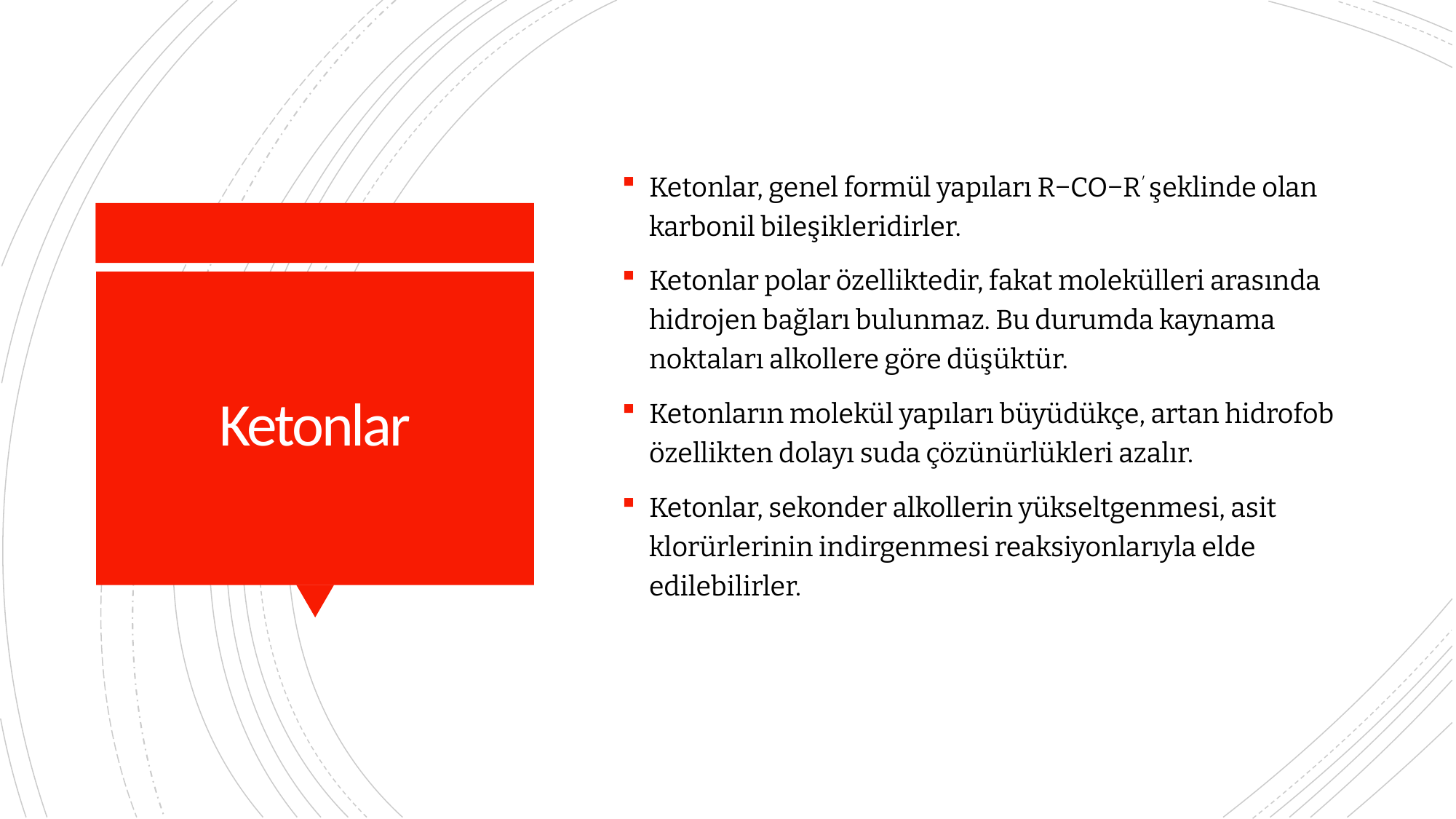

Ketonlar, genel formül yapıları R−CO−R′ şeklinde olan karbonil bileşikleridirler.
Ketonlar polar özelliktedir, fakat molekülleri arasında hidrojen bağları bulunmaz. Bu durumda kaynama noktaları alkollere göre düşüktür.
Ketonların molekül yapıları büyüdükçe, artan hidrofob özellikten dolayı suda çözünürlükleri azalır.
Ketonlar, sekonder alkollerin yükseltgenmesi, asit klorürlerinin indirgenmesi reaksiyonlarıyla elde edilebilirler.

# Ketonlar